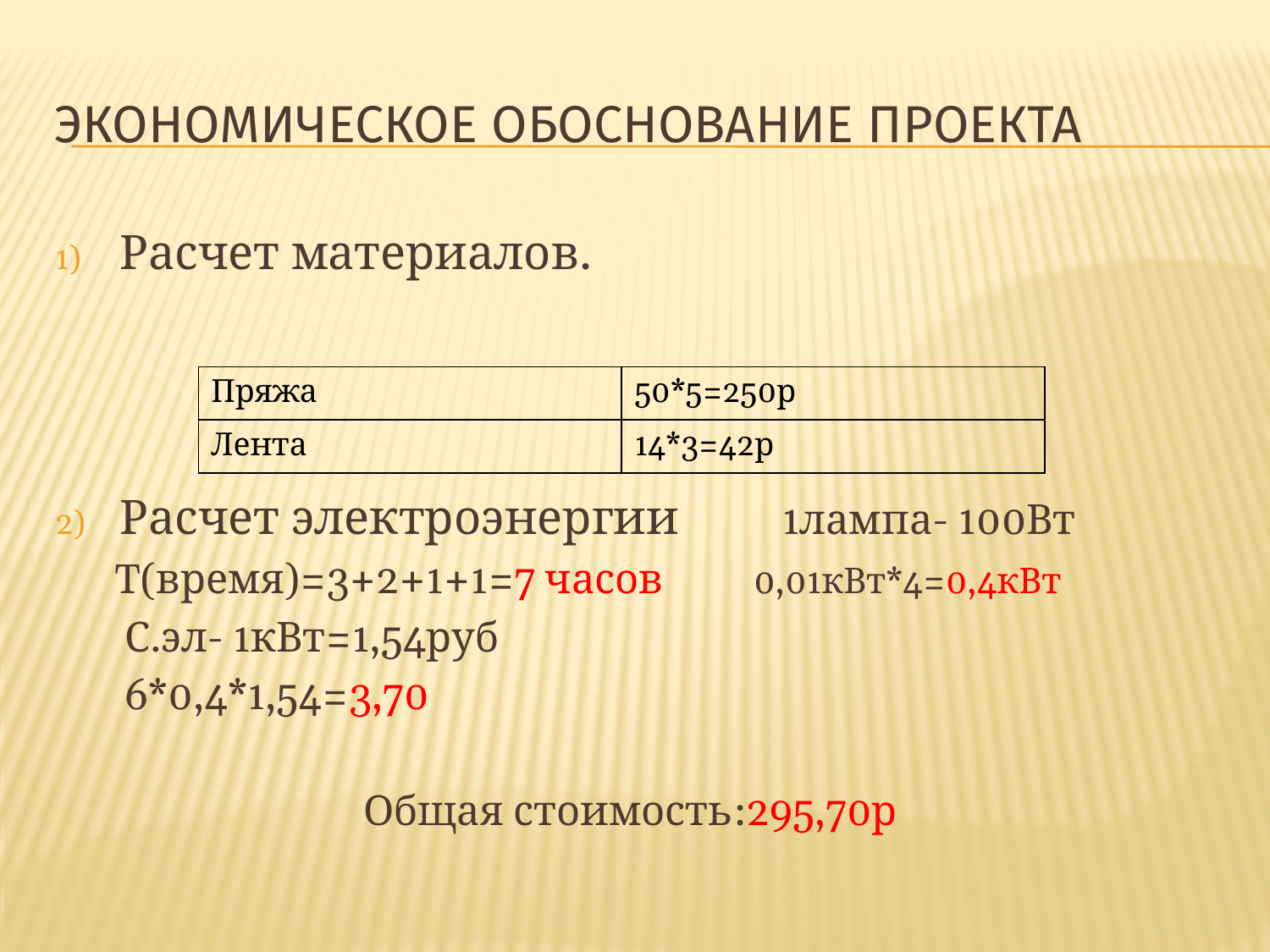

# Экономическое обоснование проекта
Расчет материалов.

Расчет электроэнергии         1лампа- 100Вт
      T(время)=3+2+1+1=7 часов         0,01кВт*4=0,4кВт
       С.эл- 1кВт=1,54руб
       6*0,4*1,54=3,70

                               Общая стоимость:295,70р

| Пряжа | 50\*5=250р |
| --- | --- |
| Лента | 14\*3=42р |